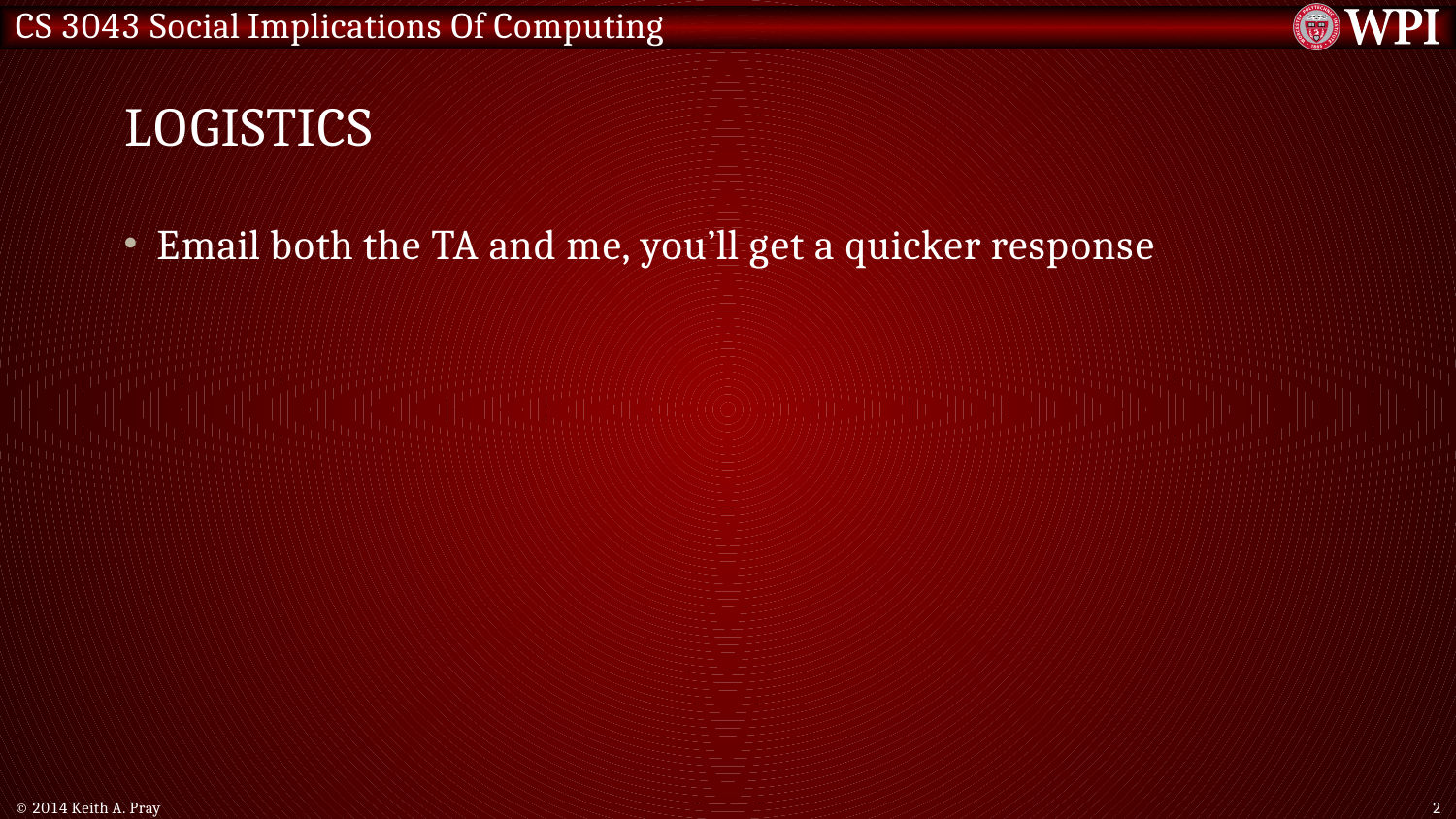

# Logistics
Email both the TA and me, you’ll get a quicker response

© 2014 Keith A. Pray
2